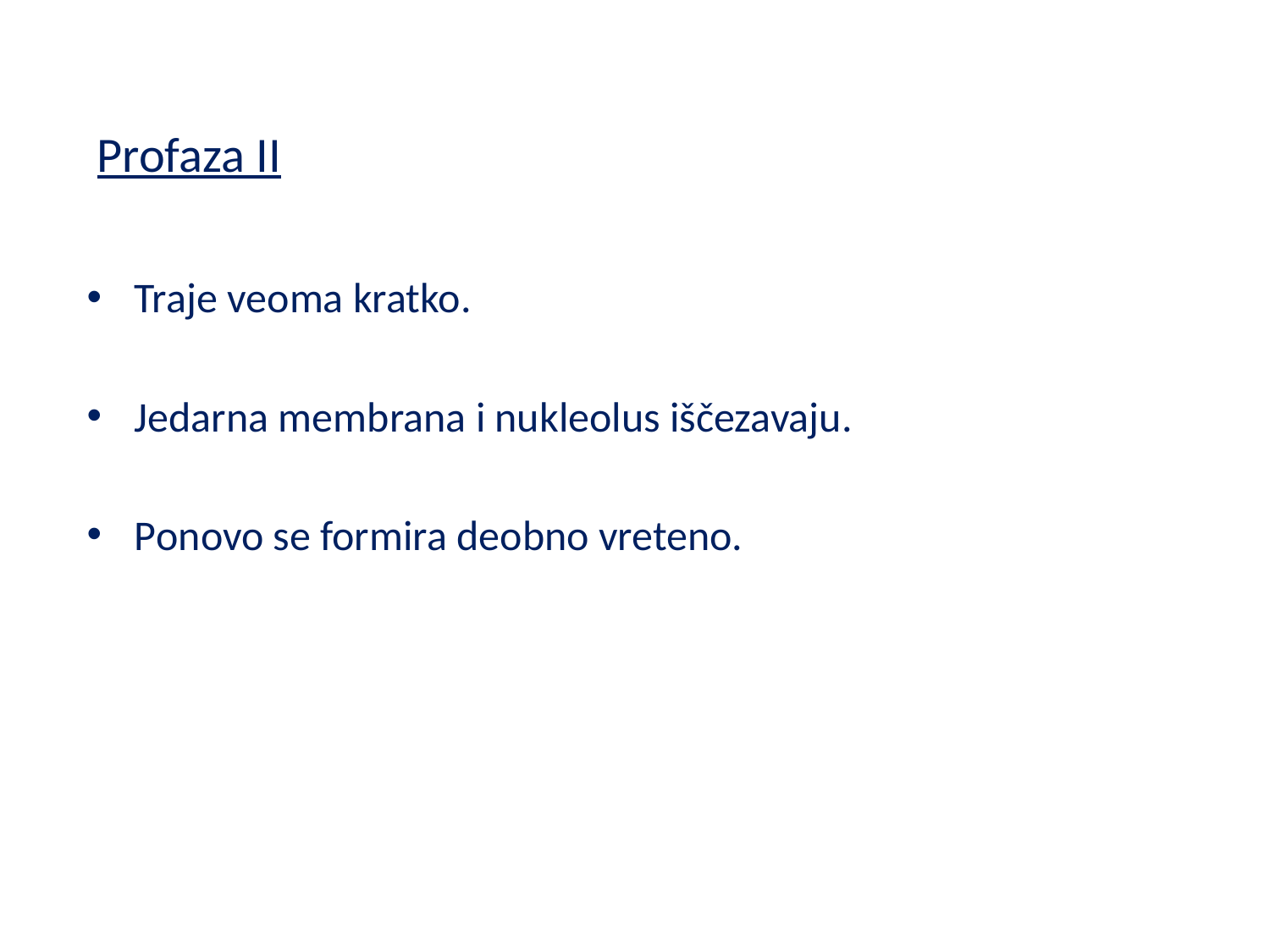

# Profaza II
Traje veoma kratko.

Jedarna membrana i nukleolus iščezavaju.

Ponovo se formira deobno vreteno.